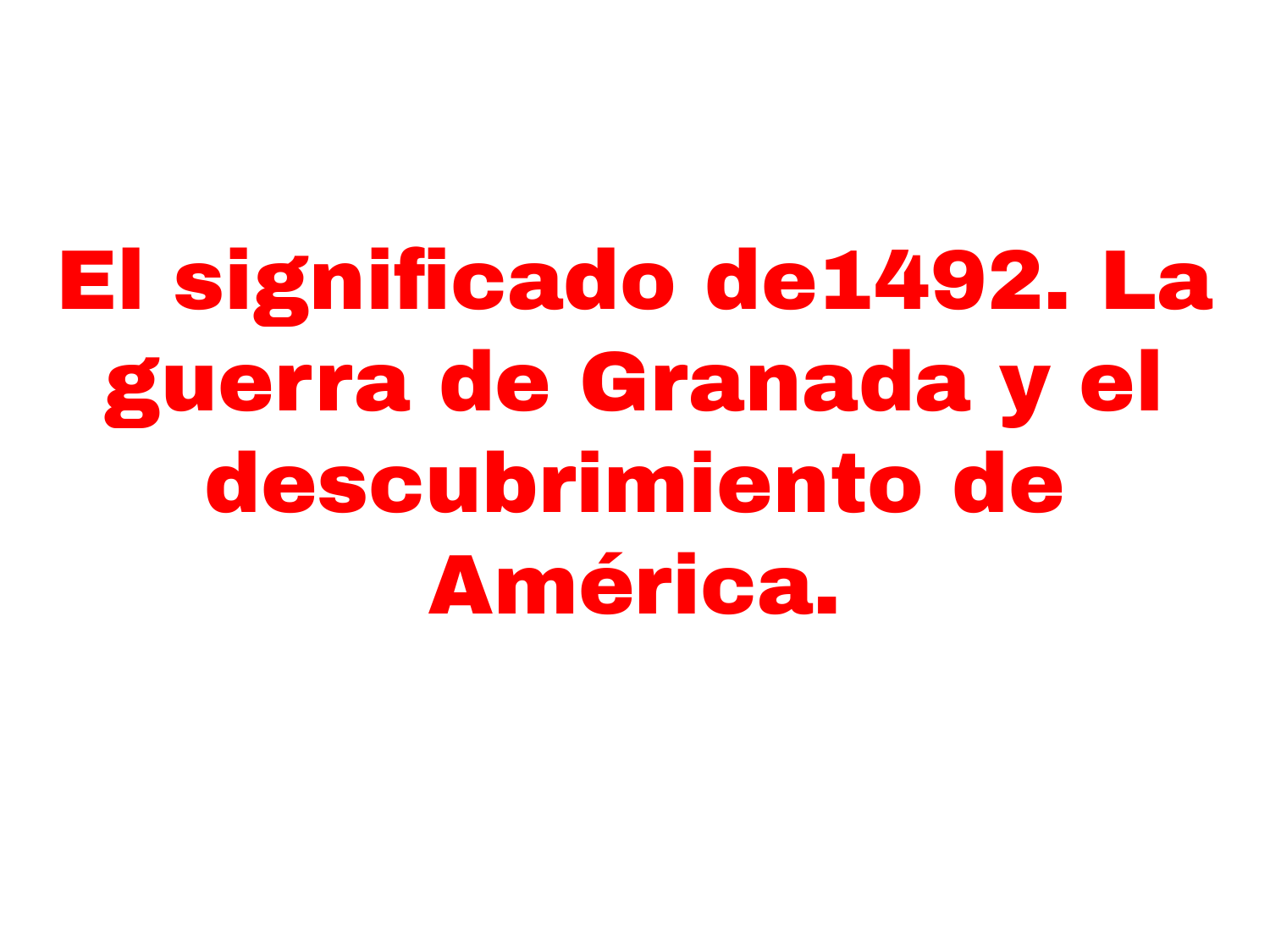

El significado de1492. La guerra de Granada y el descubrimiento de América.